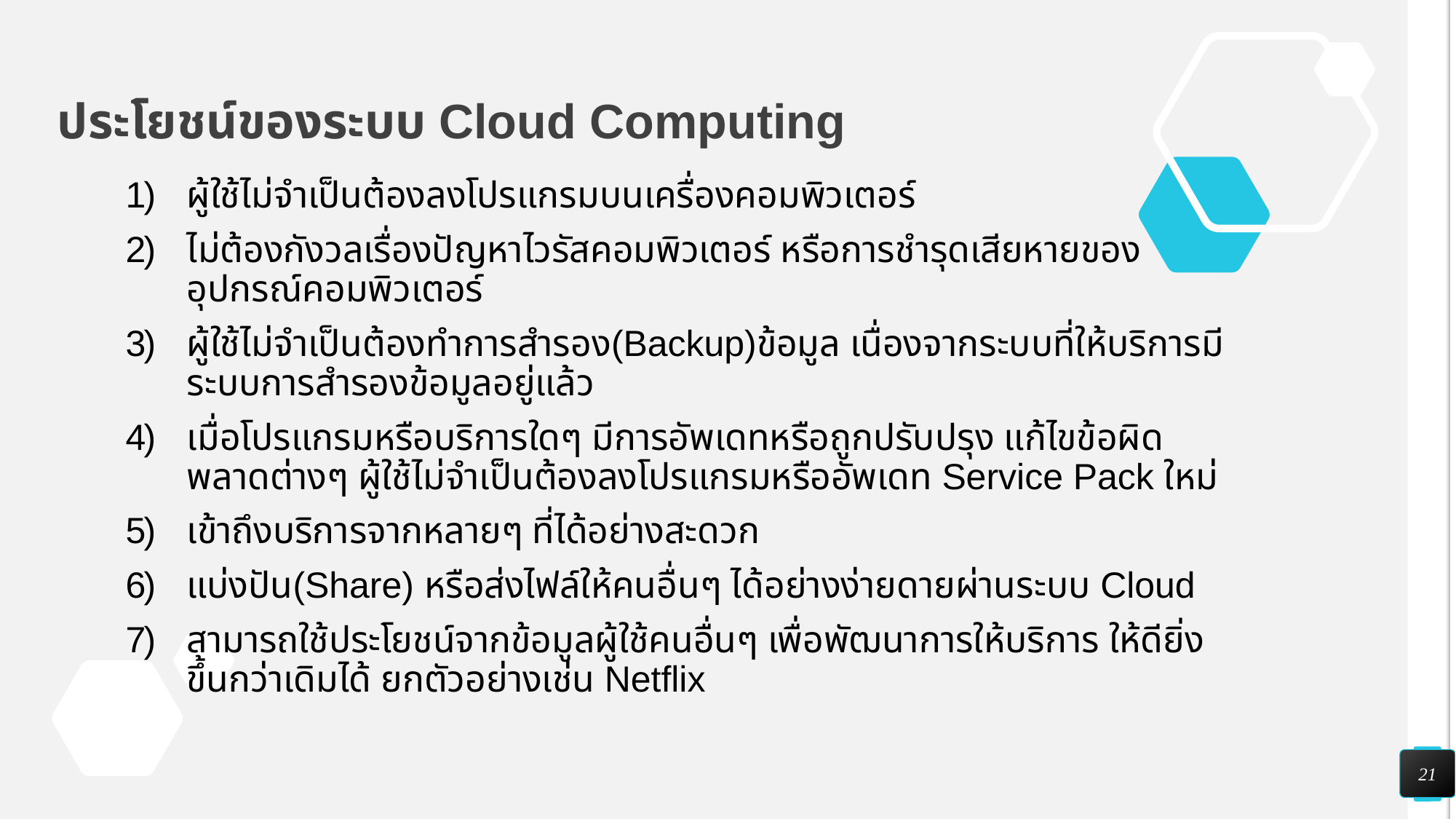

# ประโยชน์ของระบบ Cloud Computing
ผู้ใช้ไม่จำเป็นต้องลงโปรแกรมบนเครื่องคอมพิวเตอร์
ไม่ต้องกังวลเรื่องปัญหาไวรัสคอมพิวเตอร์ หรือการชำรุดเสียหายของอุปกรณ์คอมพิวเตอร์
ผู้ใช้ไม่จำเป็นต้องทำการสำรอง(Backup)ข้อมูล เนื่องจากระบบที่ให้บริการมีระบบการสำรองข้อมูลอยู่แล้ว
เมื่อโปรแกรมหรือบริการใดๆ มีการอัพเดทหรือถูกปรับปรุง แก้ไขข้อผิดพลาดต่างๆ ผู้ใช้ไม่จำเป็นต้องลงโปรแกรมหรืออัพเดท Service Pack ใหม่
เข้าถึงบริการจากหลายๆ ที่ได้อย่างสะดวก
แบ่งปัน(Share) หรือส่งไฟล์ให้คนอื่นๆ ได้อย่างง่ายดายผ่านระบบ Cloud
สามารถใช้ประโยชน์จากข้อมูลผู้ใช้คนอื่นๆ เพื่อพัฒนาการให้บริการ ให้ดียิ่งขึ้นกว่าเดิมได้ ยกตัวอย่างเช่น Netflix

21